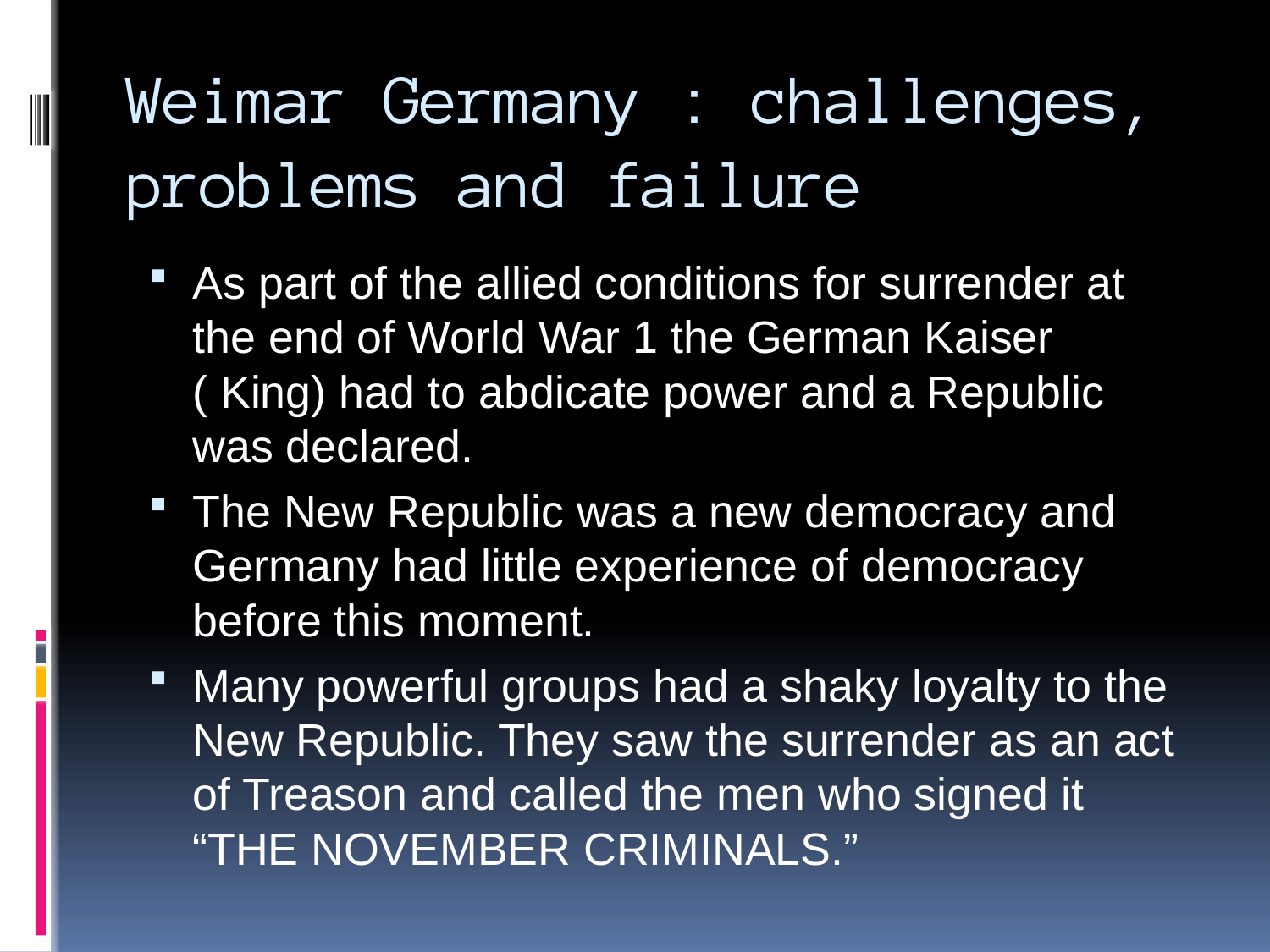

# Weimar Germany : challenges, problems and failure
As part of the allied conditions for surrender at the end of World War 1 the German Kaiser ( King) had to abdicate power and a Republic was declared.
The New Republic was a new democracy and Germany had little experience of democracy before this moment.
Many powerful groups had a shaky loyalty to the New Republic. They saw the surrender as an act of Treason and called the men who signed it “THE NOVEMBER CRIMINALS.”